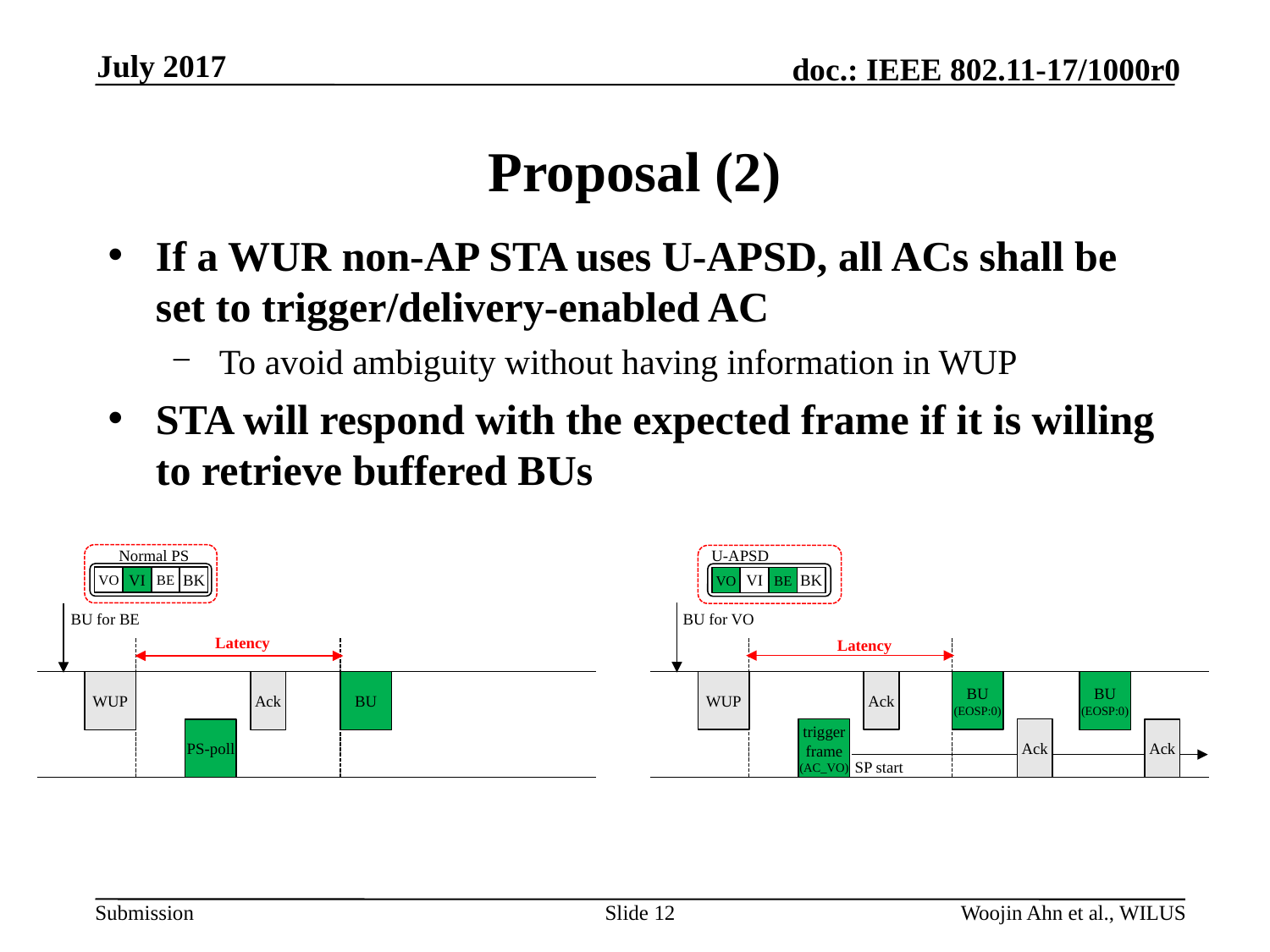

July 2017
# Proposal (2)
If a WUR non-AP STA uses U-APSD, all ACs shall be set to trigger/delivery-enabled AC
To avoid ambiguity without having information in WUP
STA will respond with the expected frame if it is willing to retrieve buffered BUs
Normal PS
U-APSD

VO
VI
BE
BK
VO
VI
BE
BK
BU for VO
BU for BE
Latency
Latency
WUP
Ack
BU
(EOSP:0)
WUP
Ack
BU
BU
(EOSP:0)
trigger frame
(AC_VO)
Ack
PS-poll
Ack
SP start
Slide 12
Woojin Ahn et al., WILUS